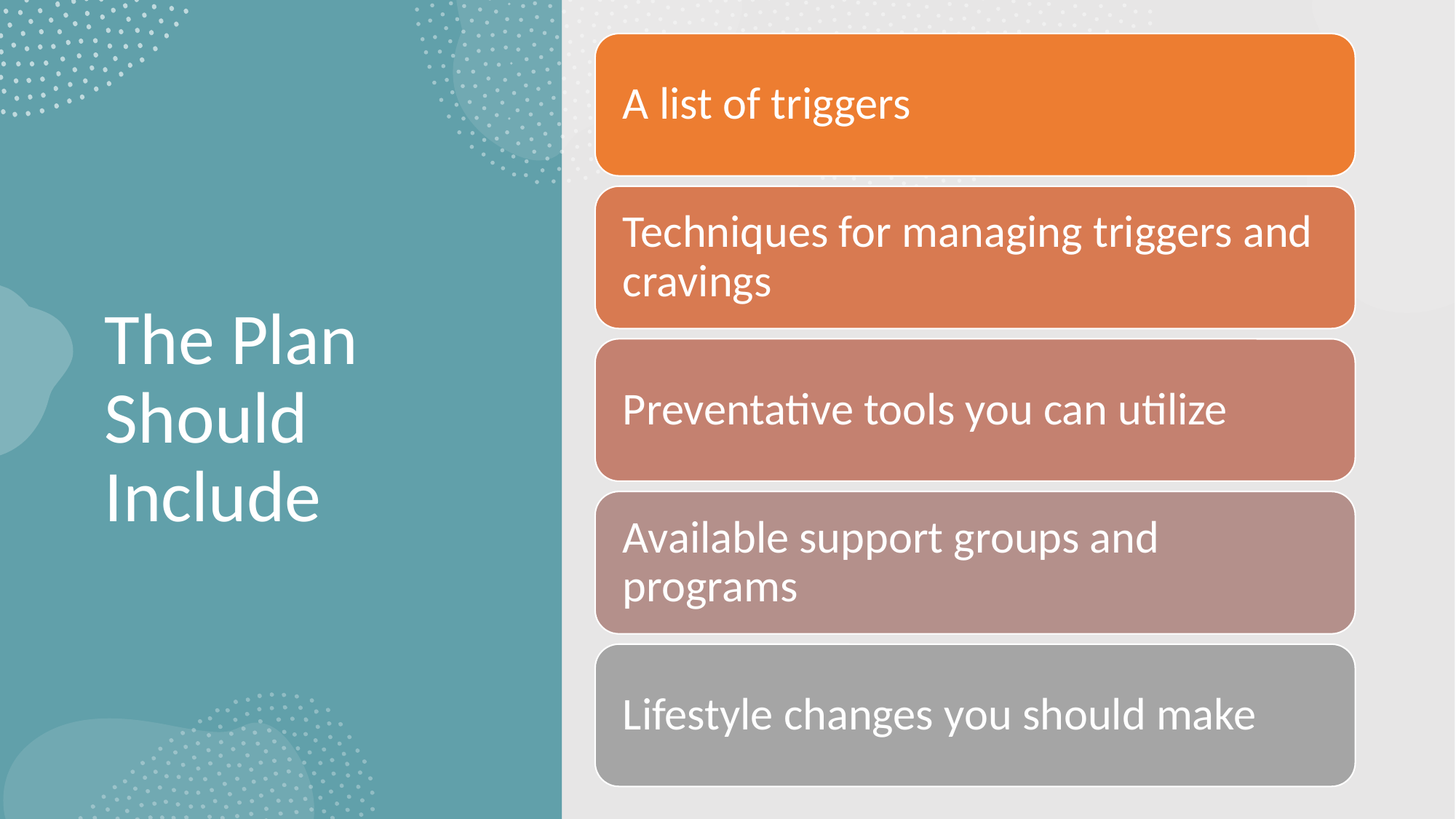

A list of triggers
Techniques for managing triggers and cravings
Preventative tools you can utilize
Available support groups and programs
Lifestyle changes you should make
# The Plan Should Include